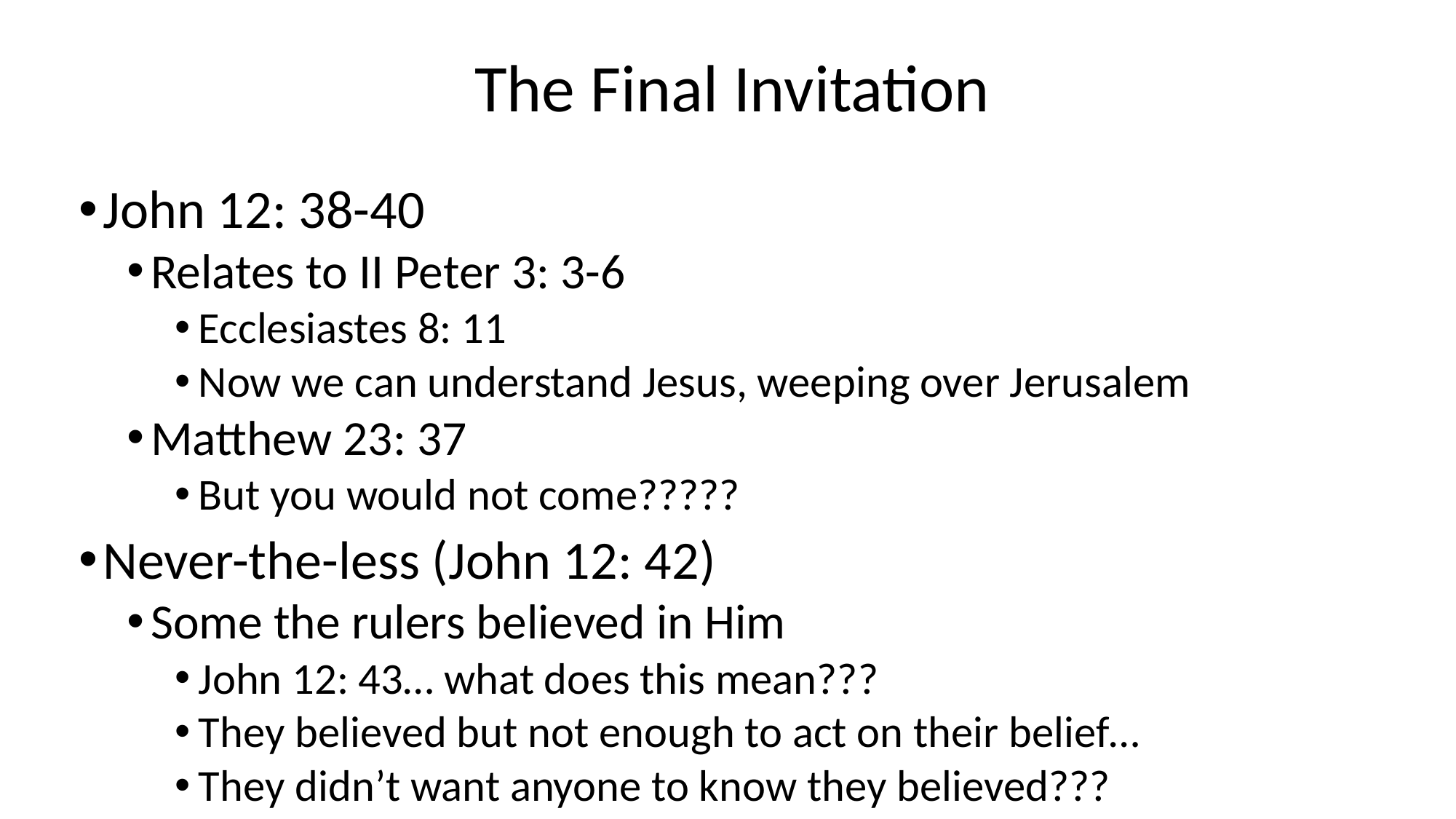

# The Final Invitation
John 12: 38-40
Relates to II Peter 3: 3-6
Ecclesiastes 8: 11
Now we can understand Jesus, weeping over Jerusalem
Matthew 23: 37
But you would not come?????
Never-the-less (John 12: 42)
Some the rulers believed in Him
John 12: 43… what does this mean???
They believed but not enough to act on their belief…
They didn’t want anyone to know they believed???